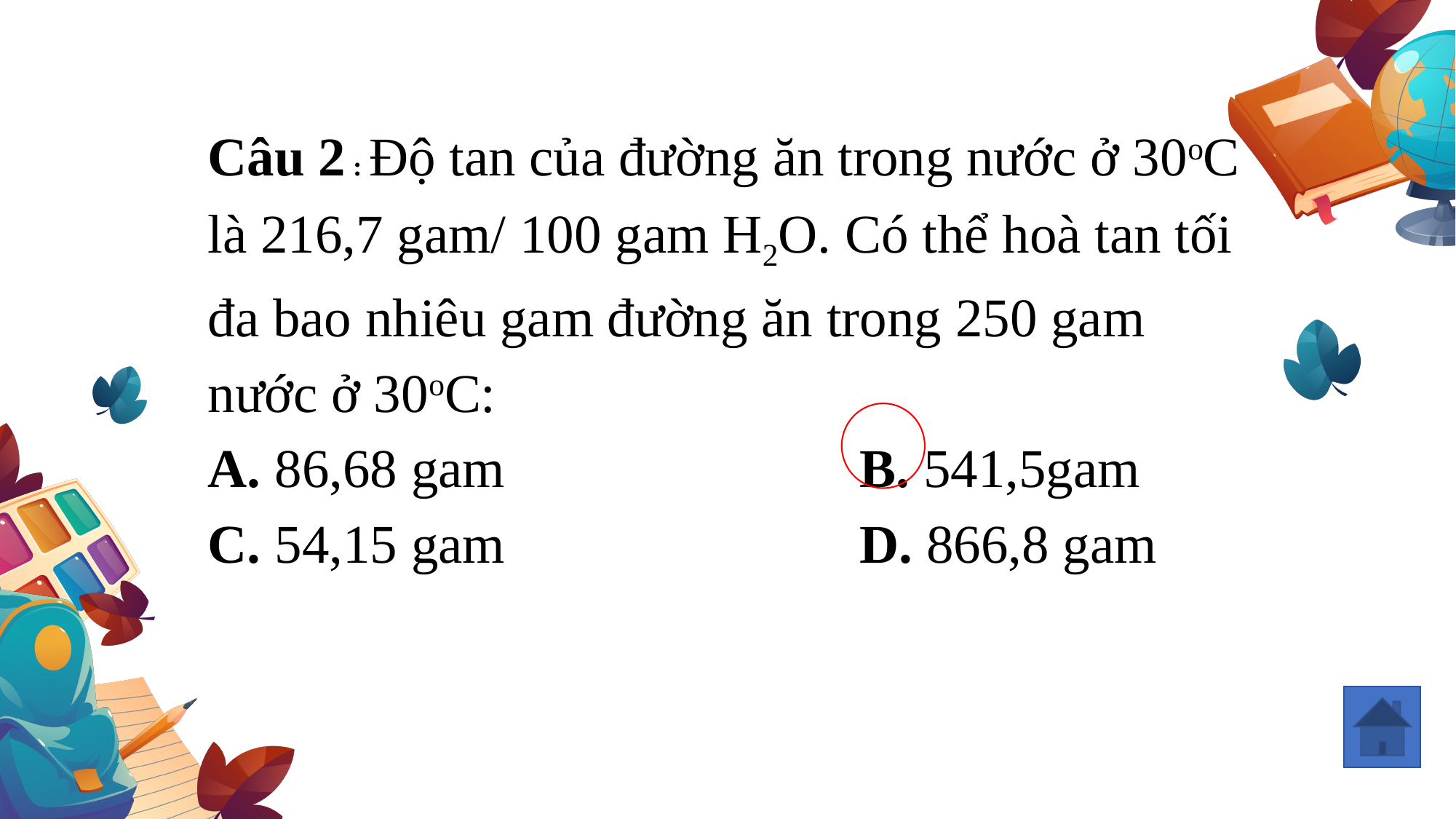

# Câu 2 : Độ tan của đường ăn trong nước ở 30oC là 216,7 gam/ 100 gam H2O. Có thể hoà tan tối đa bao nhiêu gam đường ăn trong 250 gam nước ở 30oC: A. 86,68 gam                          B. 541,5gam C. 54,15 gam                          D. 866,8 gam